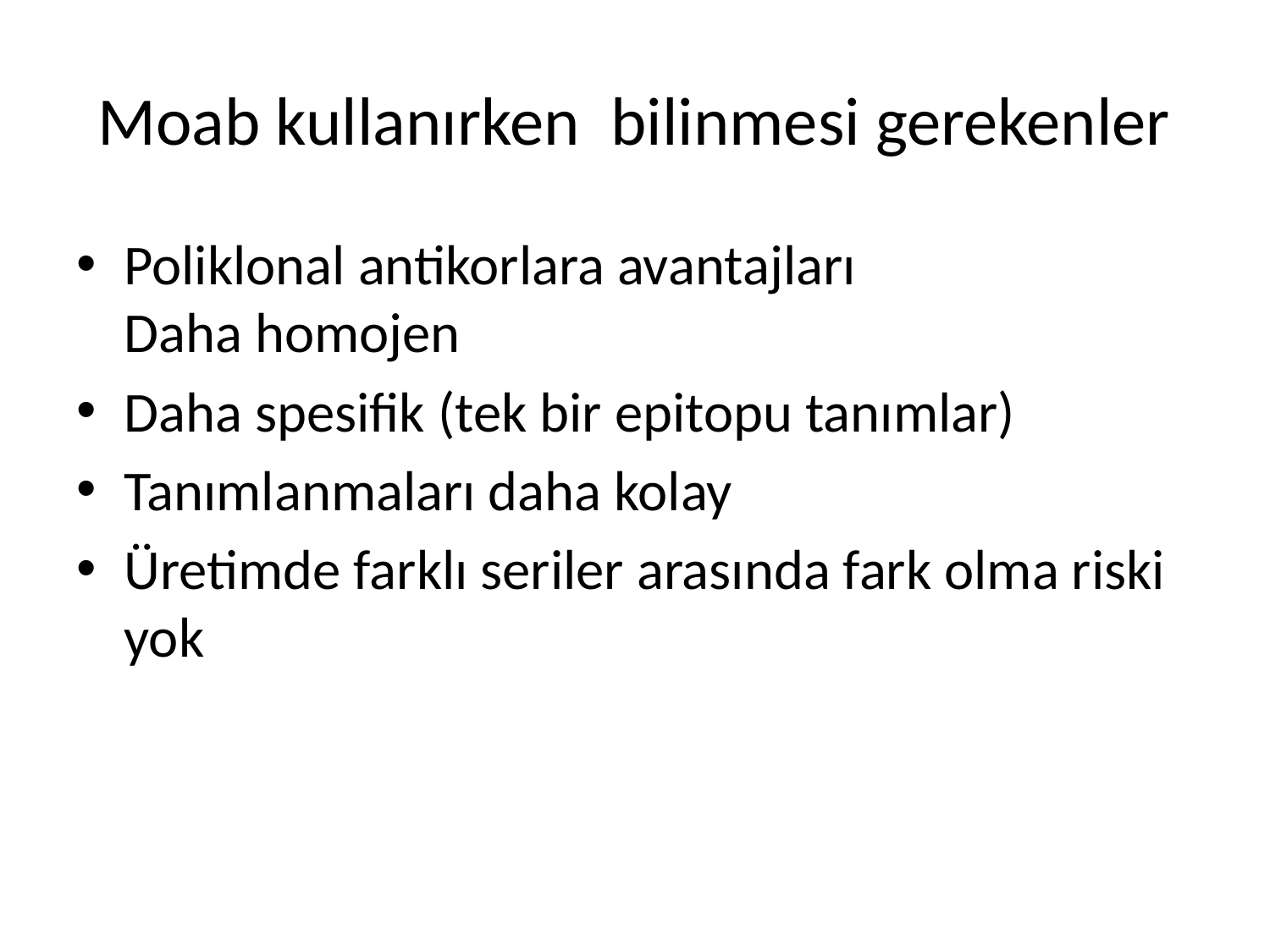

# Moab kullanırken  bilinmesi gerekenler
Poliklonal antikorlara avantajları
Daha homojen
Daha spesifik (tek bir epitopu tanımlar)
Tanımlanmaları daha kolay
Üretimde farklı seriler arasında fark olma riski yok